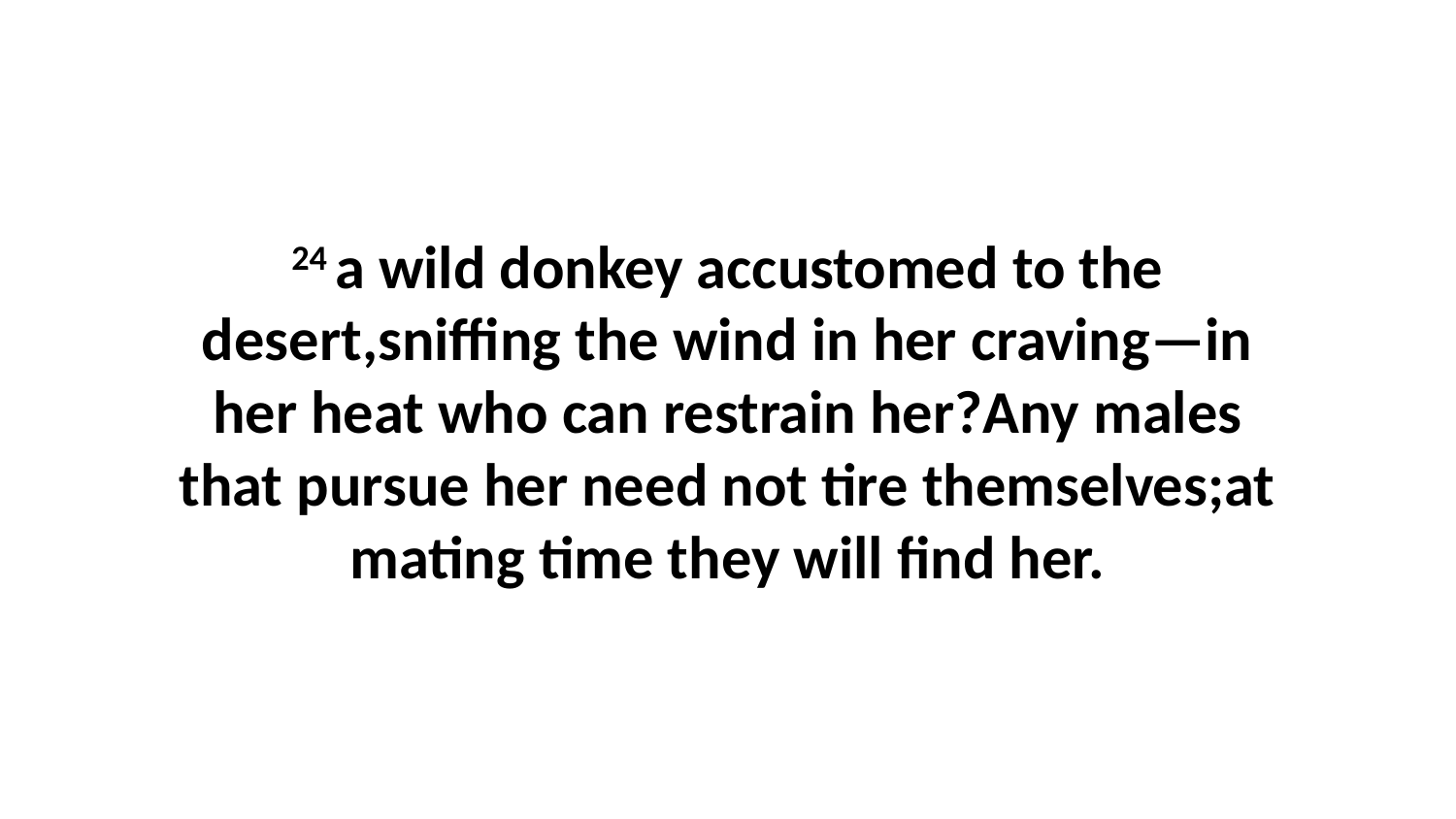

24 a wild donkey accustomed to the desert,sniffing the wind in her craving—in her heat who can restrain her?Any males that pursue her need not tire themselves;at mating time they will find her.